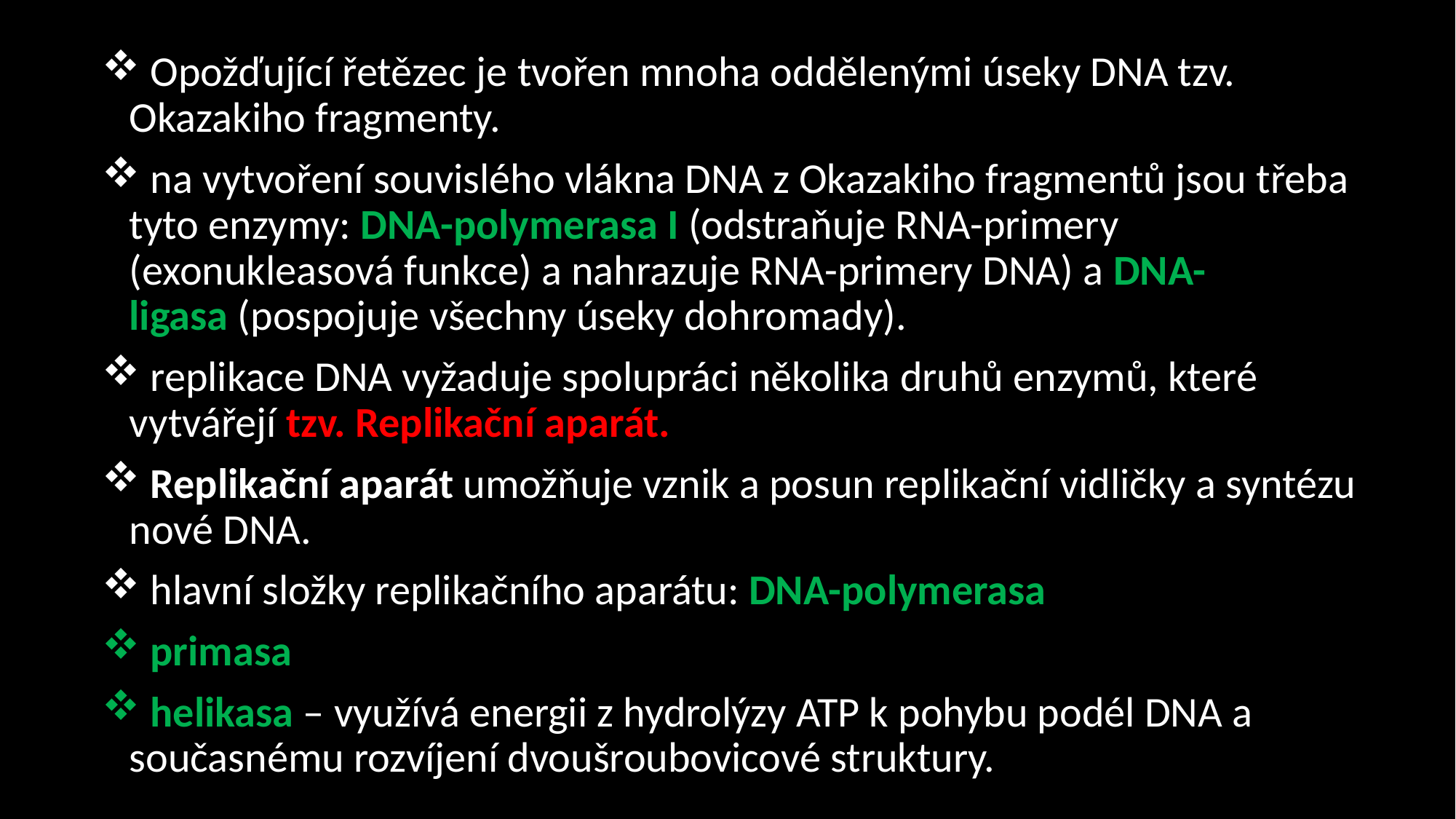

Opožďující řetězec je tvořen mnoha oddělenými úseky DNA tzv. Okazakiho fragmenty.
 na vytvoření souvislého vlákna DNA z Okazakiho fragmentů jsou třeba tyto enzymy: DNA-polymerasa I (odstraňuje RNA-primery (exonukleasová funkce) a nahrazuje RNA-primery DNA) a DNA-ligasa (pospojuje všechny úseky dohromady).
 replikace DNA vyžaduje spolupráci několika druhů enzymů, které vytvářejí tzv. Replikační aparát.
 Replikační aparát umožňuje vznik a posun replikační vidličky a syntézu nové DNA.
 hlavní složky replikačního aparátu: DNA-polymerasa
 primasa
 helikasa – využívá energii z hydrolýzy ATP k pohybu podél DNA a současnému rozvíjení dvoušroubovicové struktury.